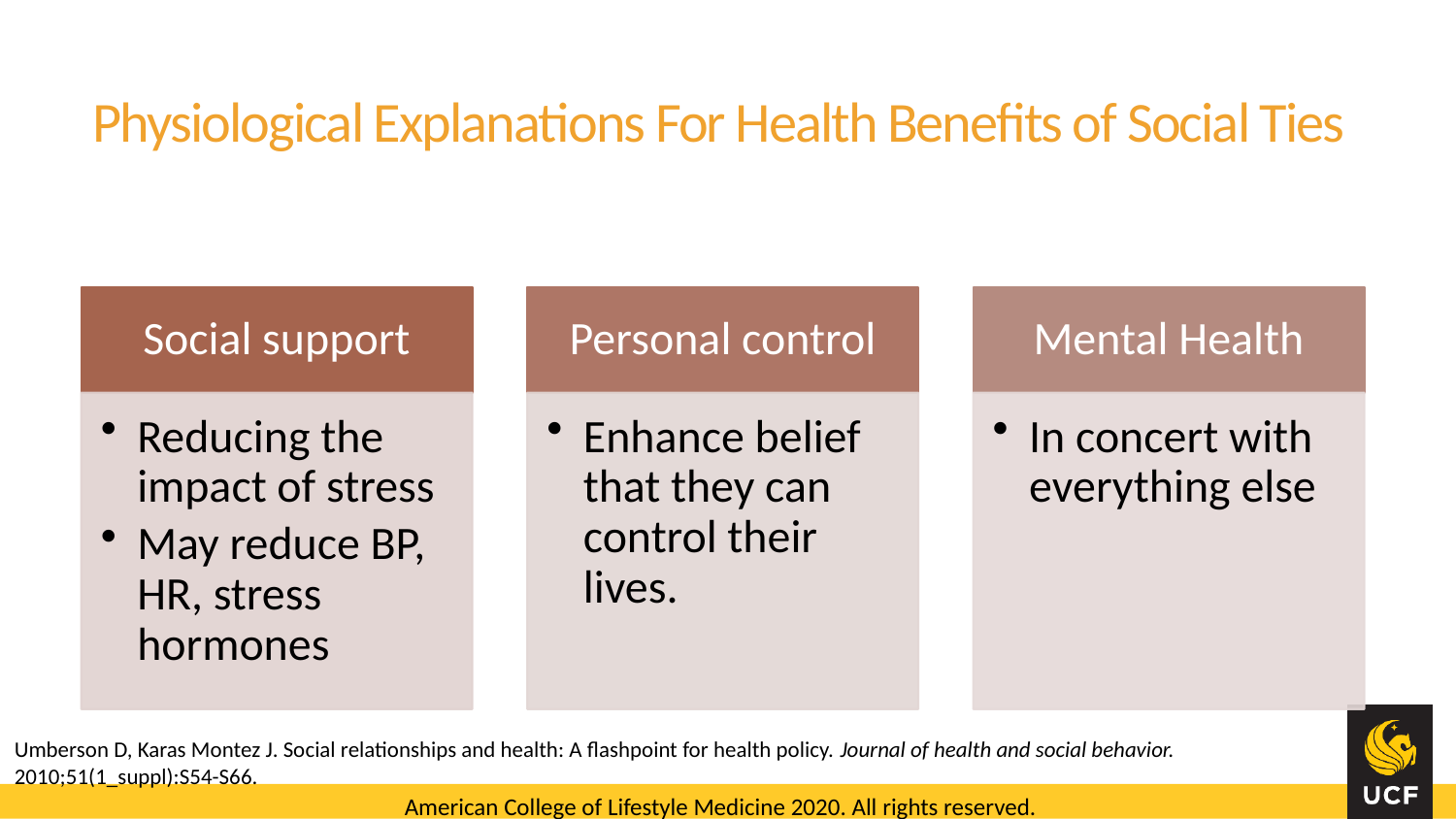

# Physiological Explanations For Health Benefits of Social Ties
Social support
Reducing the impact of stress
May reduce BP, HR, stress hormones
Personal control
Enhance belief that they can control their lives.
Mental Health
In concert with everything else
Umberson D, Karas Montez J. Social relationships and health: A flashpoint for health policy. Journal of health and social behavior. 2010;51(1_suppl):S54-S66.
American College of Lifestyle Medicine 2020. All rights reserved.
American College of Lifestyle Medicine 2020. All rights reserved.